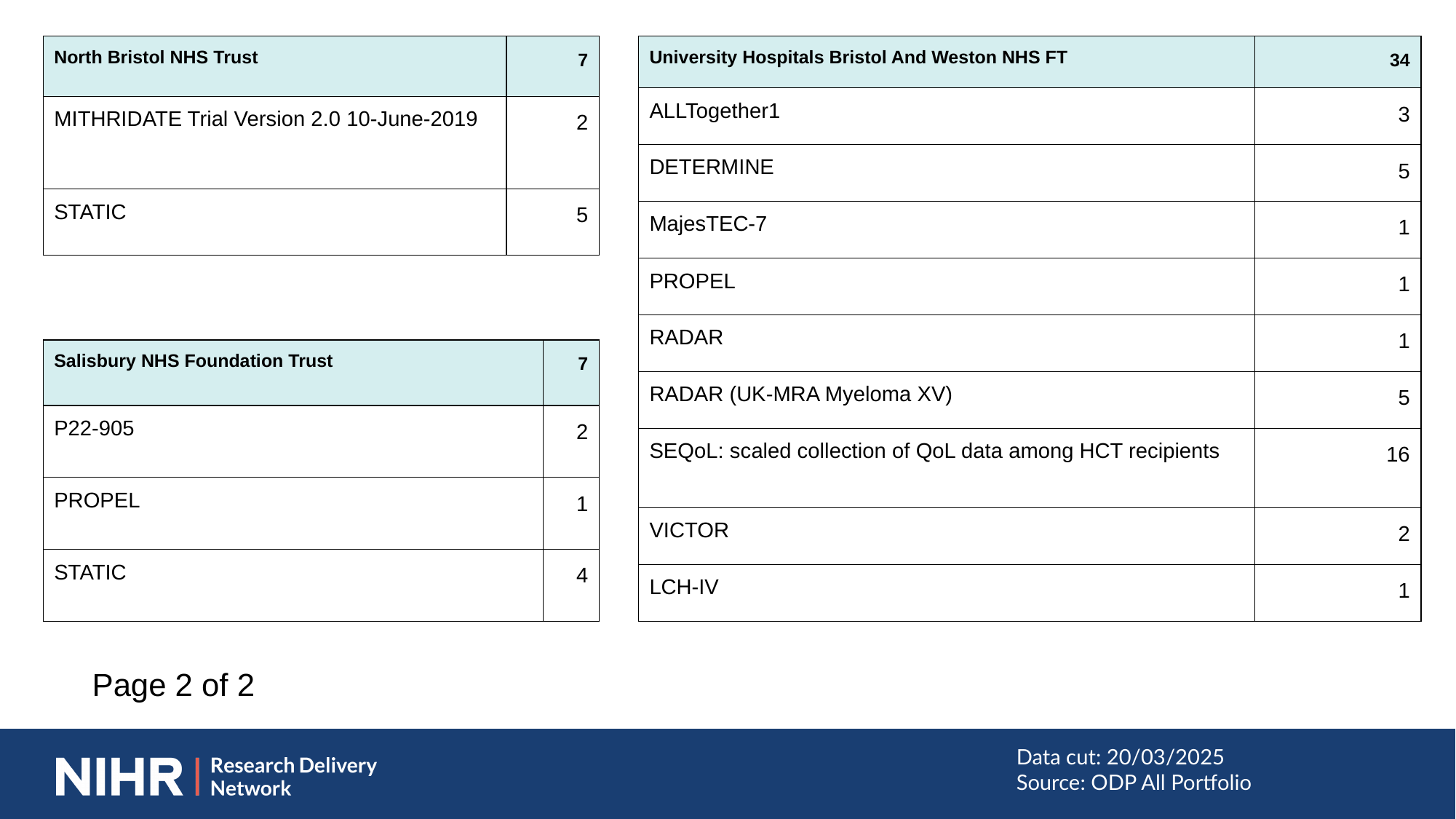

| North Bristol NHS Trust | 7 |
| --- | --- |
| MITHRIDATE Trial Version 2.0 10-June-2019 | 2 |
| STATIC | 5 |
| University Hospitals Bristol And Weston NHS FT | 34 |
| --- | --- |
| ALLTogether1 | 3 |
| DETERMINE | 5 |
| MajesTEC-7 | 1 |
| PROPEL | 1 |
| RADAR | 1 |
| RADAR (UK-MRA Myeloma XV) | 5 |
| SEQoL: scaled collection of QoL data among HCT recipients | 16 |
| VICTOR | 2 |
| LCH-IV | 1 |
| Salisbury NHS Foundation Trust | 7 |
| --- | --- |
| P22-905 | 2 |
| PROPEL | 1 |
| STATIC | 4 |
Page 2 of 2
Data cut: 20/03/2025
Source: ODP All Portfolio